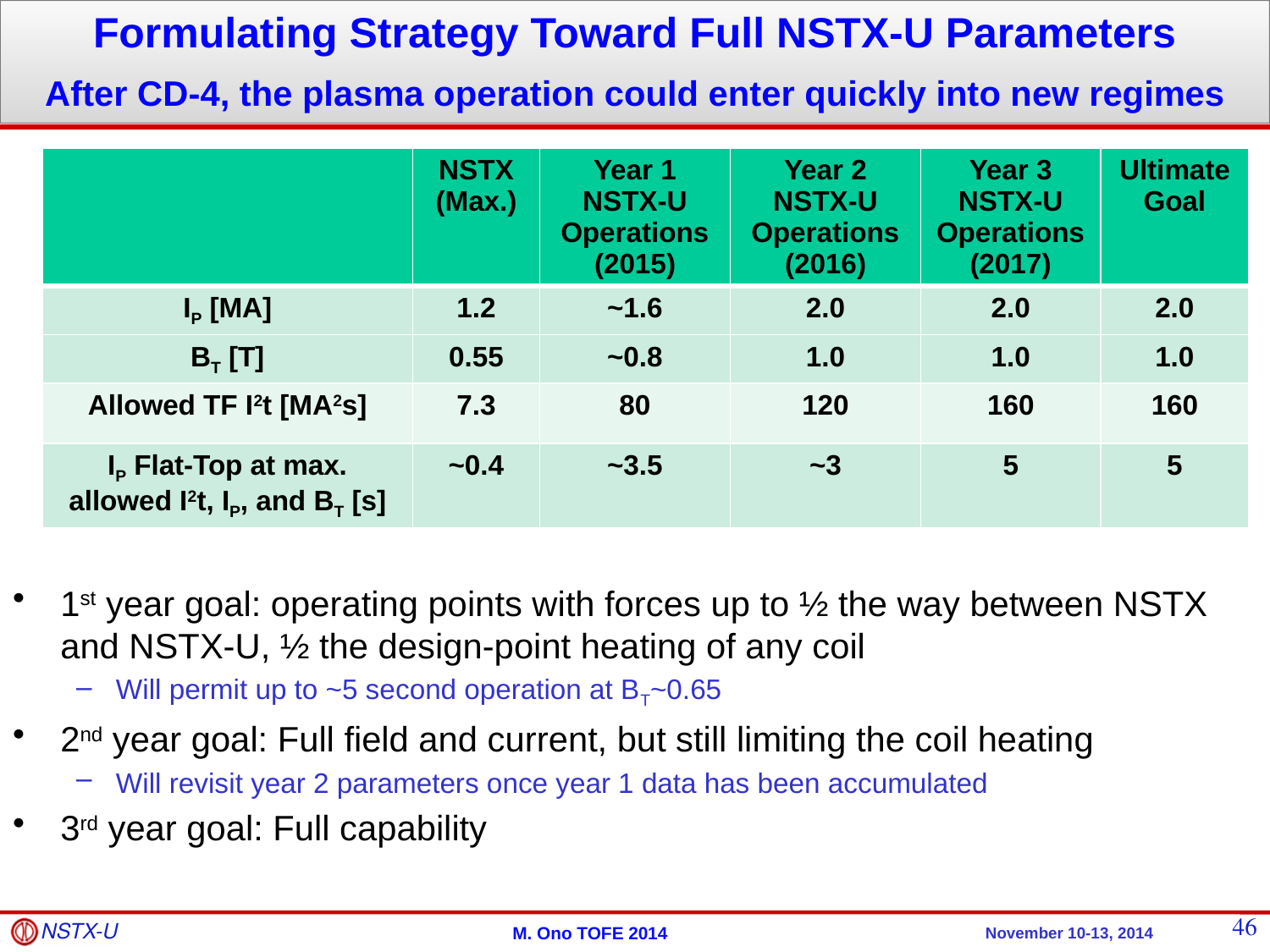

Formulating Strategy Toward Full NSTX-U Parameters
After CD-4, the plasma operation could enter quickly into new regimes
|  | NSTX (Max.) | Year 1 NSTX-U Operations (2015) | Year 2 NSTX-U Operations (2016) | Year 3 NSTX-U Operations (2017) | Ultimate Goal |
| --- | --- | --- | --- | --- | --- |
| IP [MA] | 1.2 | ~1.6 | 2.0 | 2.0 | 2.0 |
| BT [T] | 0.55 | ~0.8 | 1.0 | 1.0 | 1.0 |
| Allowed TF I2t [MA2s] | 7.3 | 80 | 120 | 160 | 160 |
| IP Flat-Top at max. allowed I2t, IP, and BT [s] | ~0.4 | ~3.5 | ~3 | 5 | 5 |
1st year goal: operating points with forces up to ½ the way between NSTX and NSTX-U, ½ the design-point heating of any coil
Will permit up to ~5 second operation at BT~0.65
2nd year goal: Full field and current, but still limiting the coil heating
Will revisit year 2 parameters once year 1 data has been accumulated
3rd year goal: Full capability

46